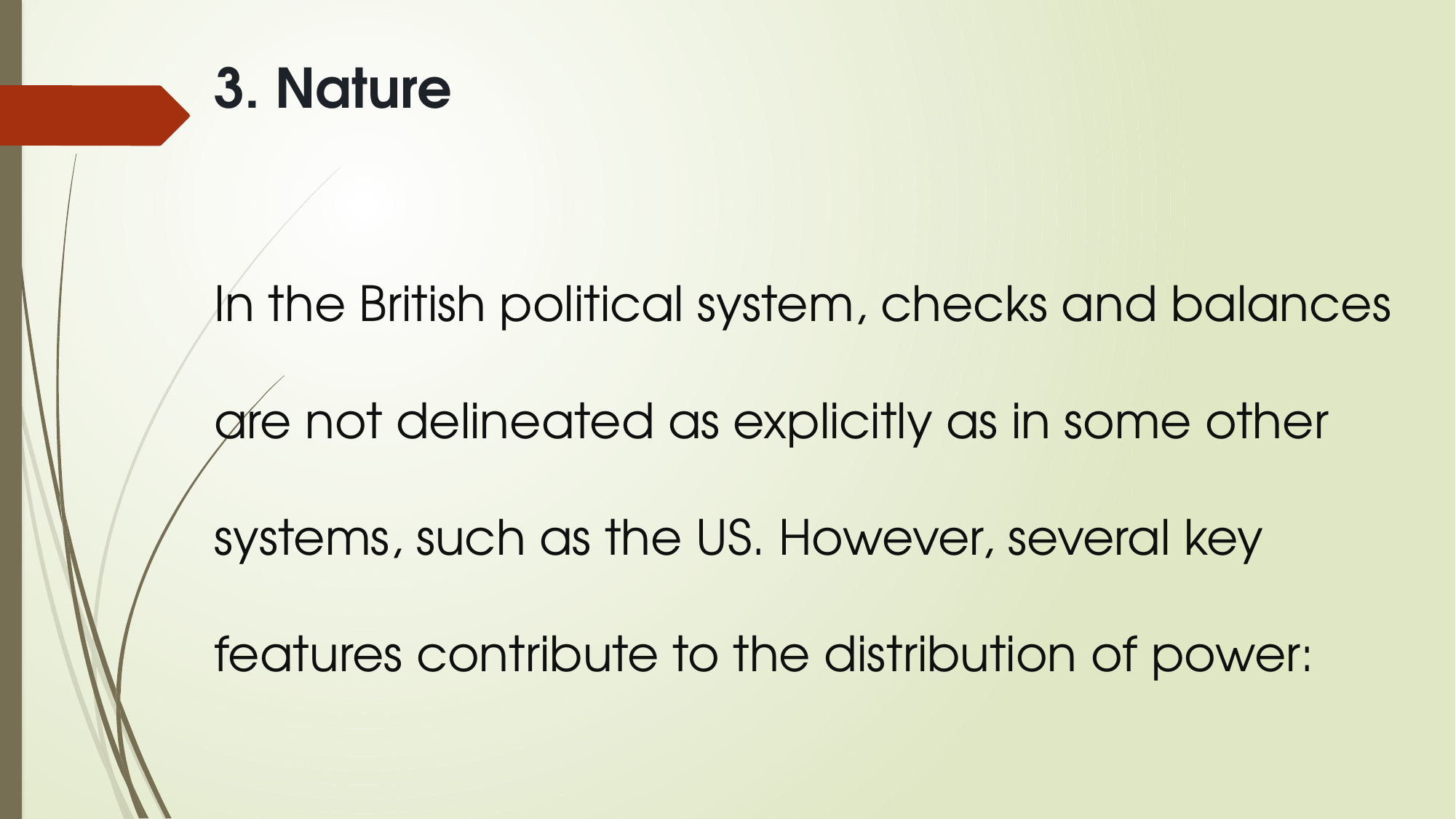

3. Nature

In the British political system, checks and balances are not delineated as explicitly as in some other systems, such as the US. However, several key features contribute to the distribution of power: